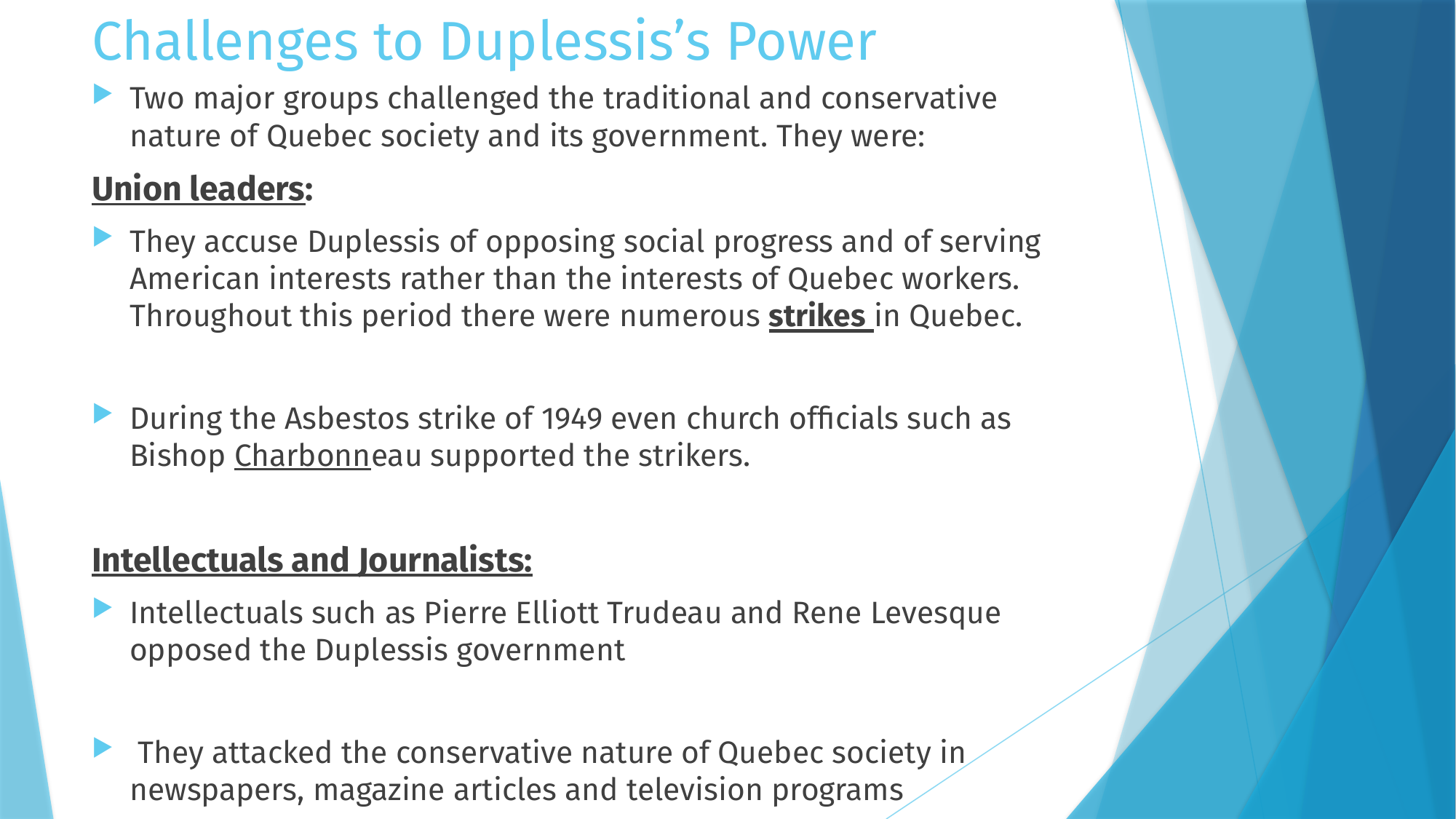

# Challenges to Duplessis’s Power
Two major groups challenged the traditional and conservative nature of Quebec society and its government. They were:
Union leaders:
They accuse Duplessis of opposing social progress and of serving American interests rather than the interests of Quebec workers. Throughout this period there were numerous strikes in Quebec.

During the Asbestos strike of 1949 even church officials such as Bishop Charbonneau supported the strikers.

Intellectuals and Journalists:
Intellectuals such as Pierre Elliott Trudeau and Rene Levesque opposed the Duplessis government

 They attacked the conservative nature of Quebec society in newspapers, magazine articles and television programs